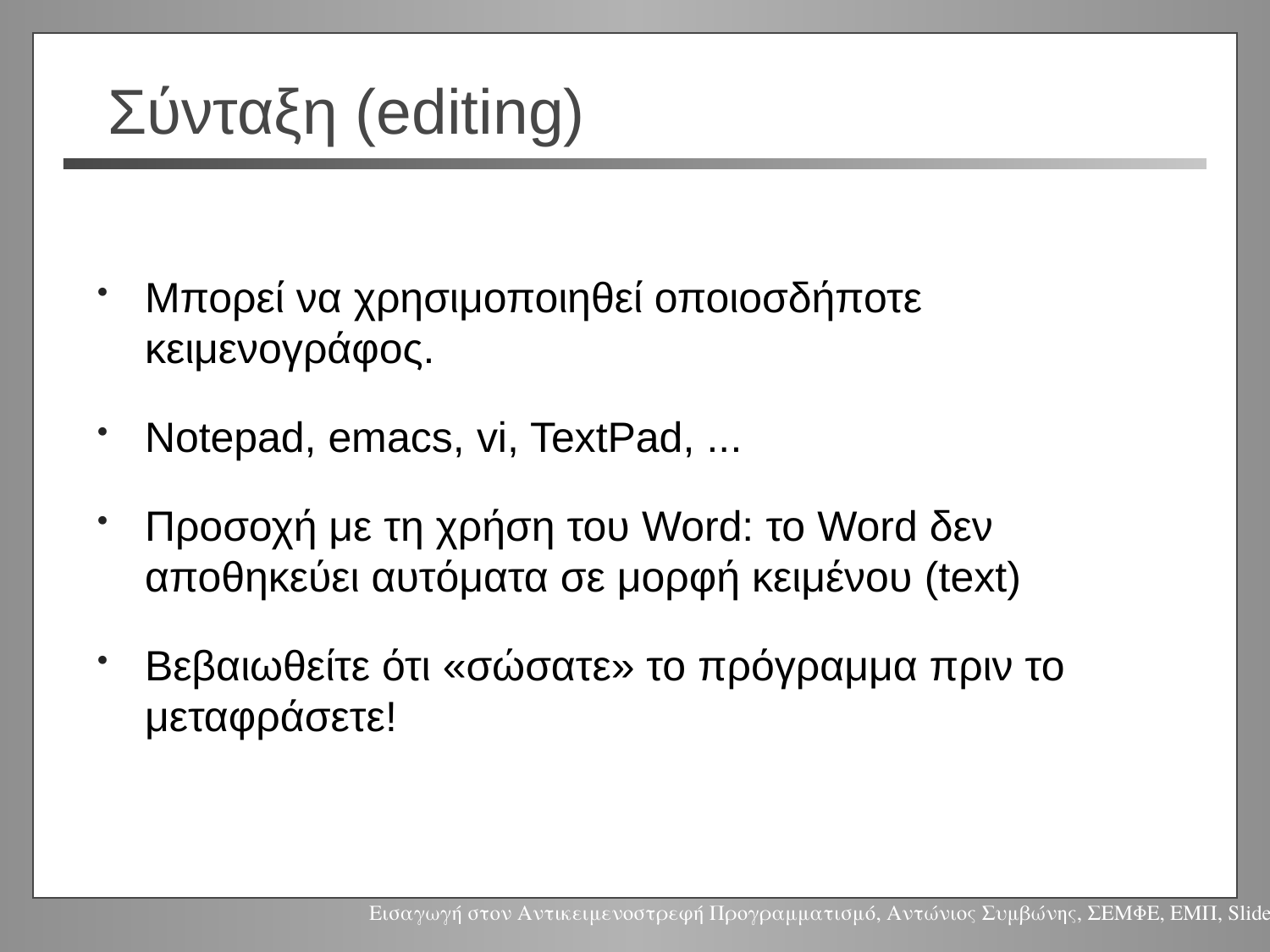

# Σύνταξη (editing)
Μπορεί να χρησιμοποιηθεί οποιοσδήποτε κειμενογράφος.

Notepad, emacs, vi, TextPad, ...

Προσοχή με τη χρήση του Word: το Word δεν αποθηκεύει αυτόματα σε μορφή κειμένου (text)

Βεβαιωθείτε ότι «σώσατε» το πρόγραμμα πριν το μεταφράσετε!